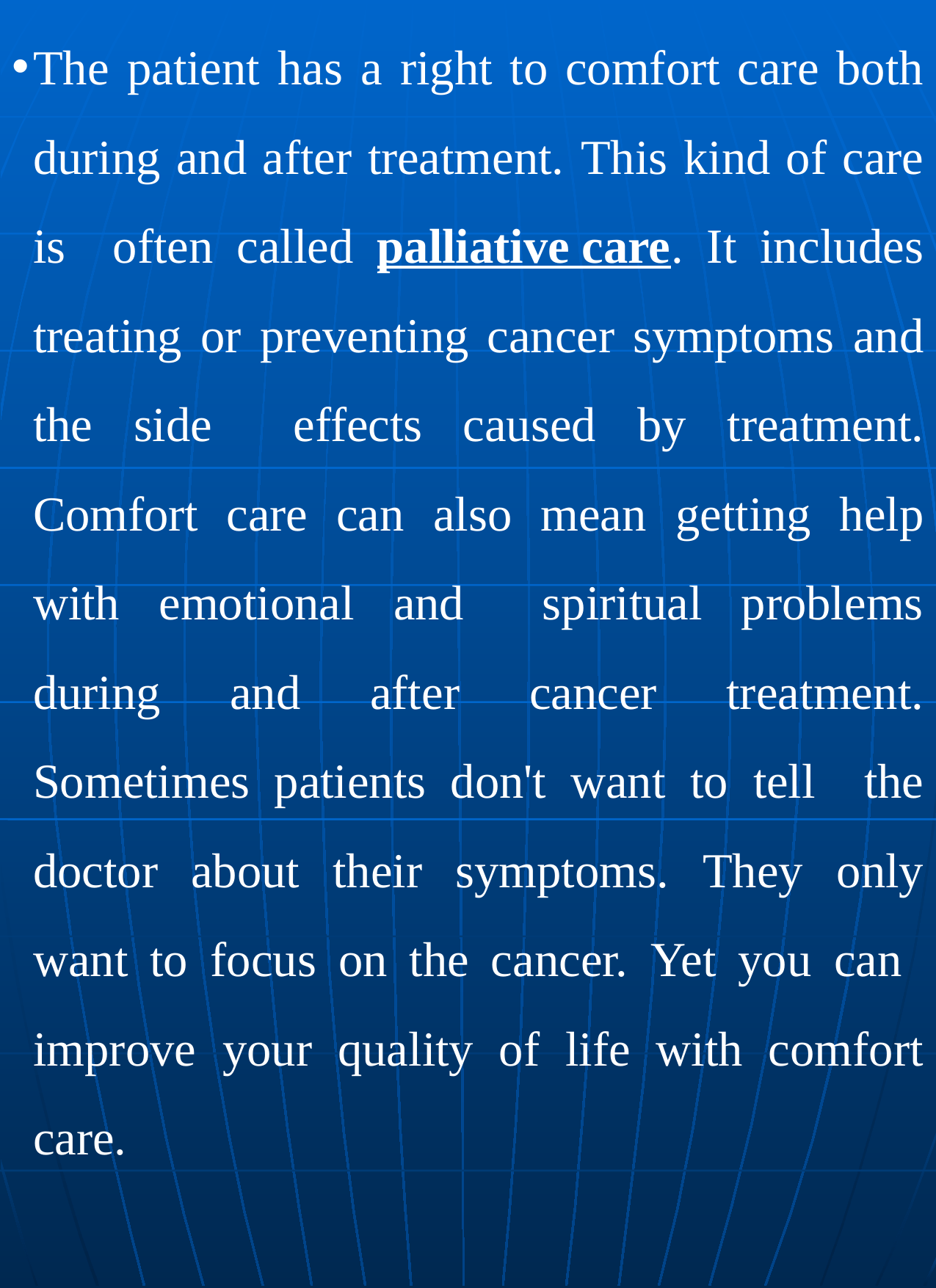

The patient has a right to comfort care both during and after treatment. This kind of care is  often called palliative care. It includes treating or preventing cancer symptoms and the side  effects caused by treatment. Comfort care can also mean getting help with emotional and  spiritual problems during and after cancer treatment. Sometimes patients don't want to tell  the doctor about their symptoms. They only want to focus on the cancer. Yet you can  improve your quality of life with comfort care.